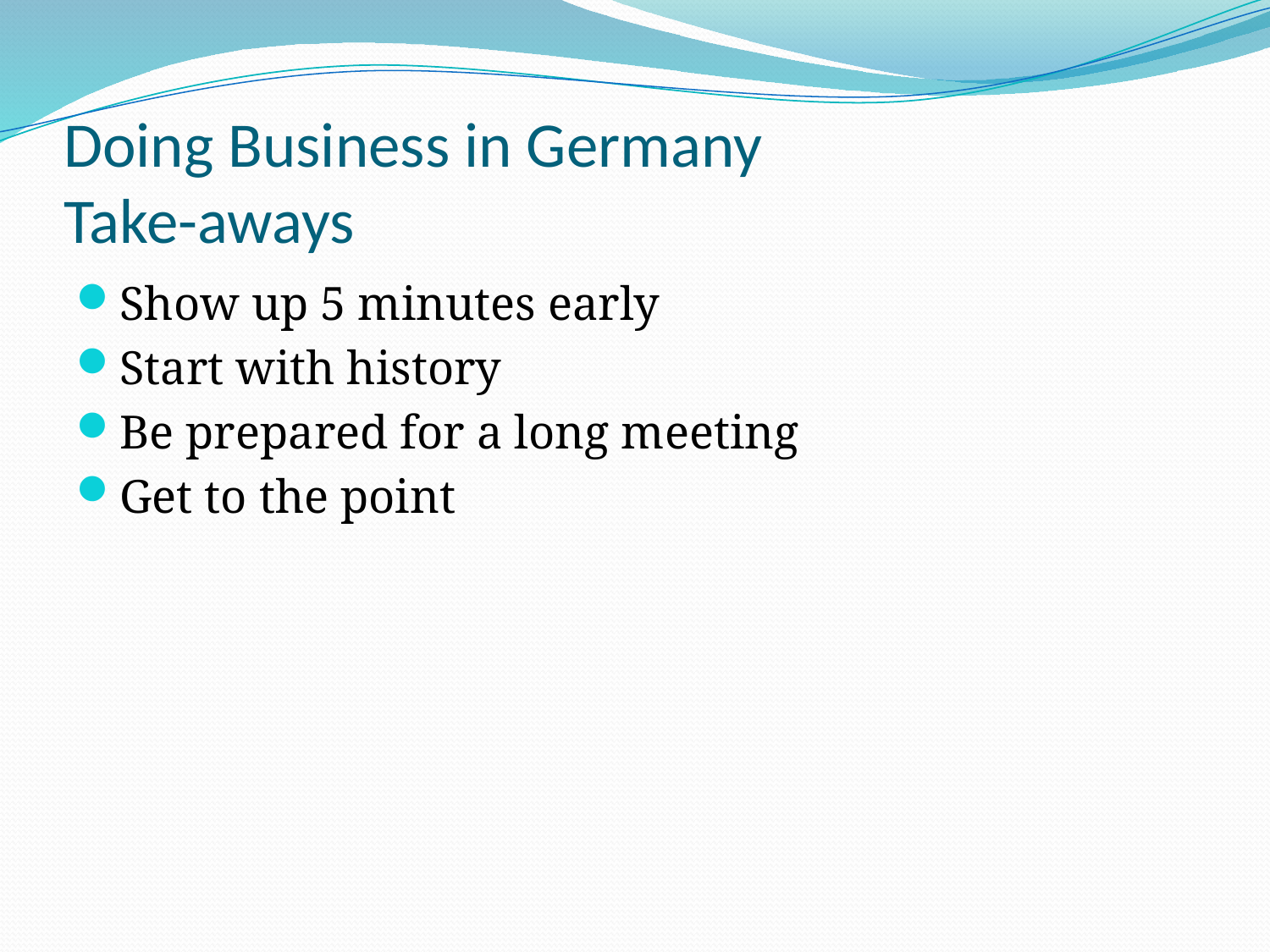

# Doing Business in Germany Take-aways
Show up 5 minutes early
Start with history
Be prepared for a long meeting
Get to the point